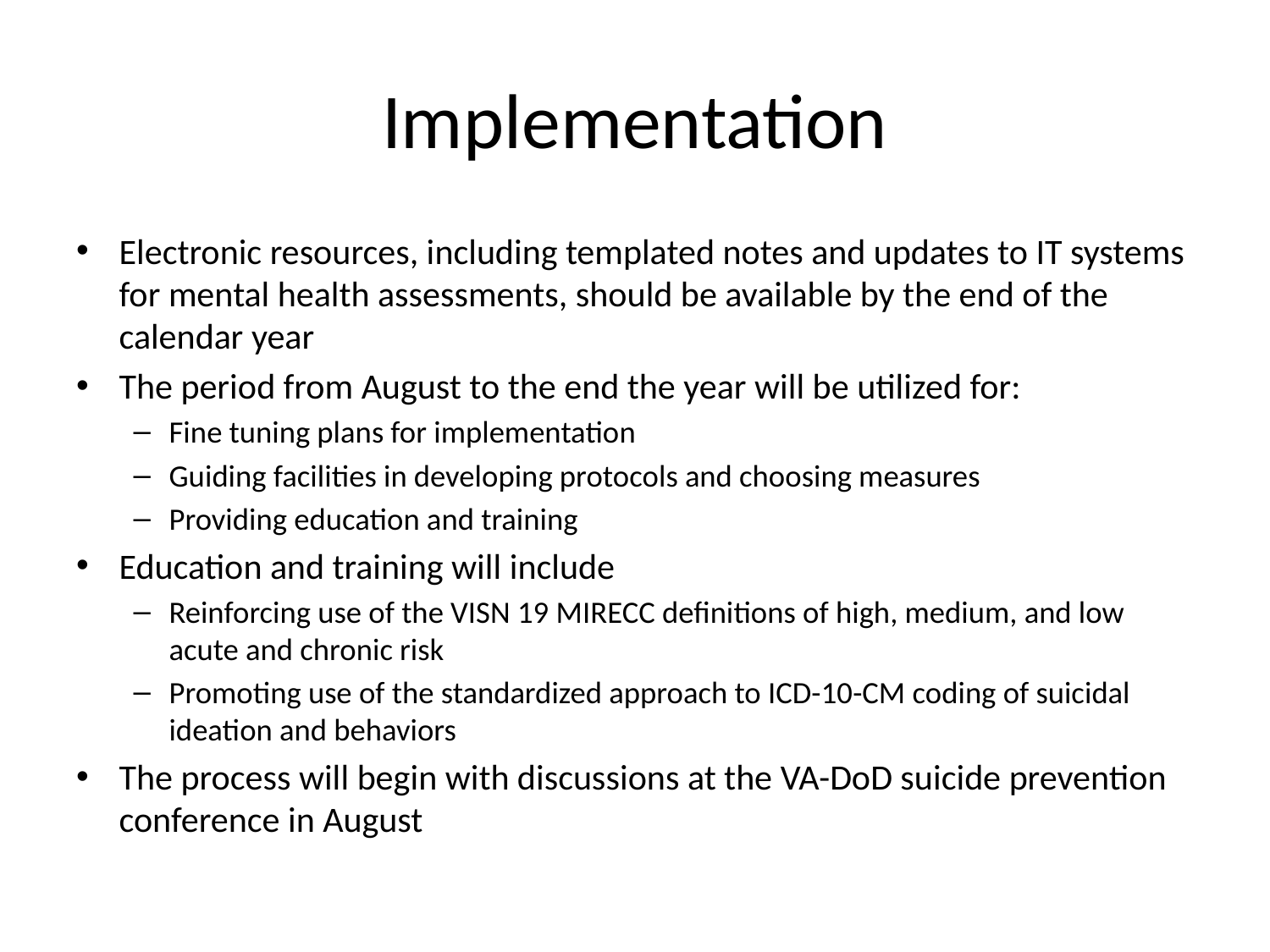

# Implementation
Electronic resources, including templated notes and updates to IT systems for mental health assessments, should be available by the end of the calendar year
The period from August to the end the year will be utilized for:
Fine tuning plans for implementation
Guiding facilities in developing protocols and choosing measures
Providing education and training
Education and training will include
Reinforcing use of the VISN 19 MIRECC definitions of high, medium, and low acute and chronic risk
Promoting use of the standardized approach to ICD-10-CM coding of suicidal ideation and behaviors
The process will begin with discussions at the VA-DoD suicide prevention conference in August